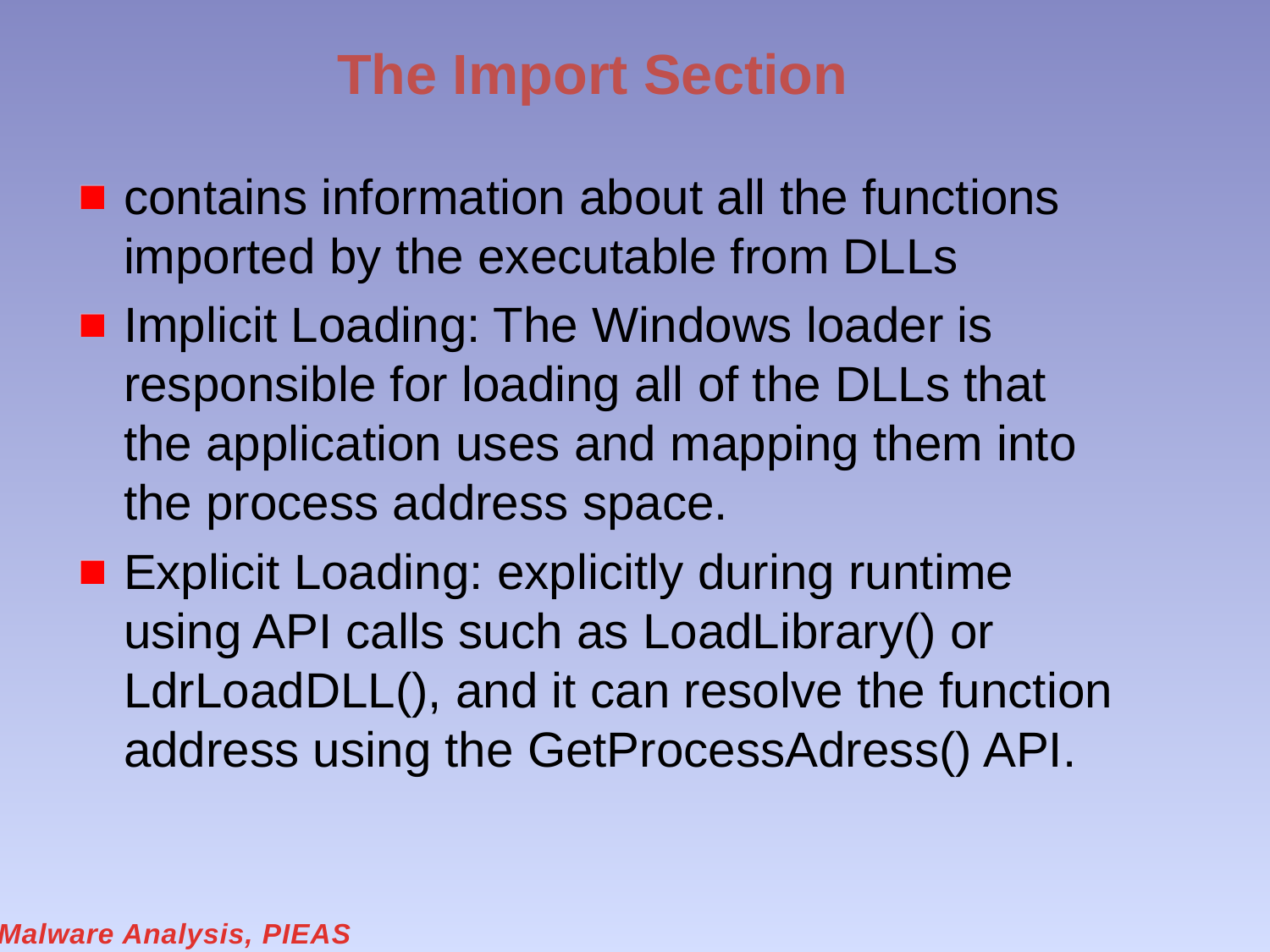

# The Import Section
contains information about all the functions imported by the executable from DLLs
Implicit Loading: The Windows loader is responsible for loading all of the DLLs that the application uses and mapping them into the process address space.
Explicit Loading: explicitly during runtime using API calls such as LoadLibrary() or LdrLoadDLL(), and it can resolve the function address using the GetProcessAdress() API.